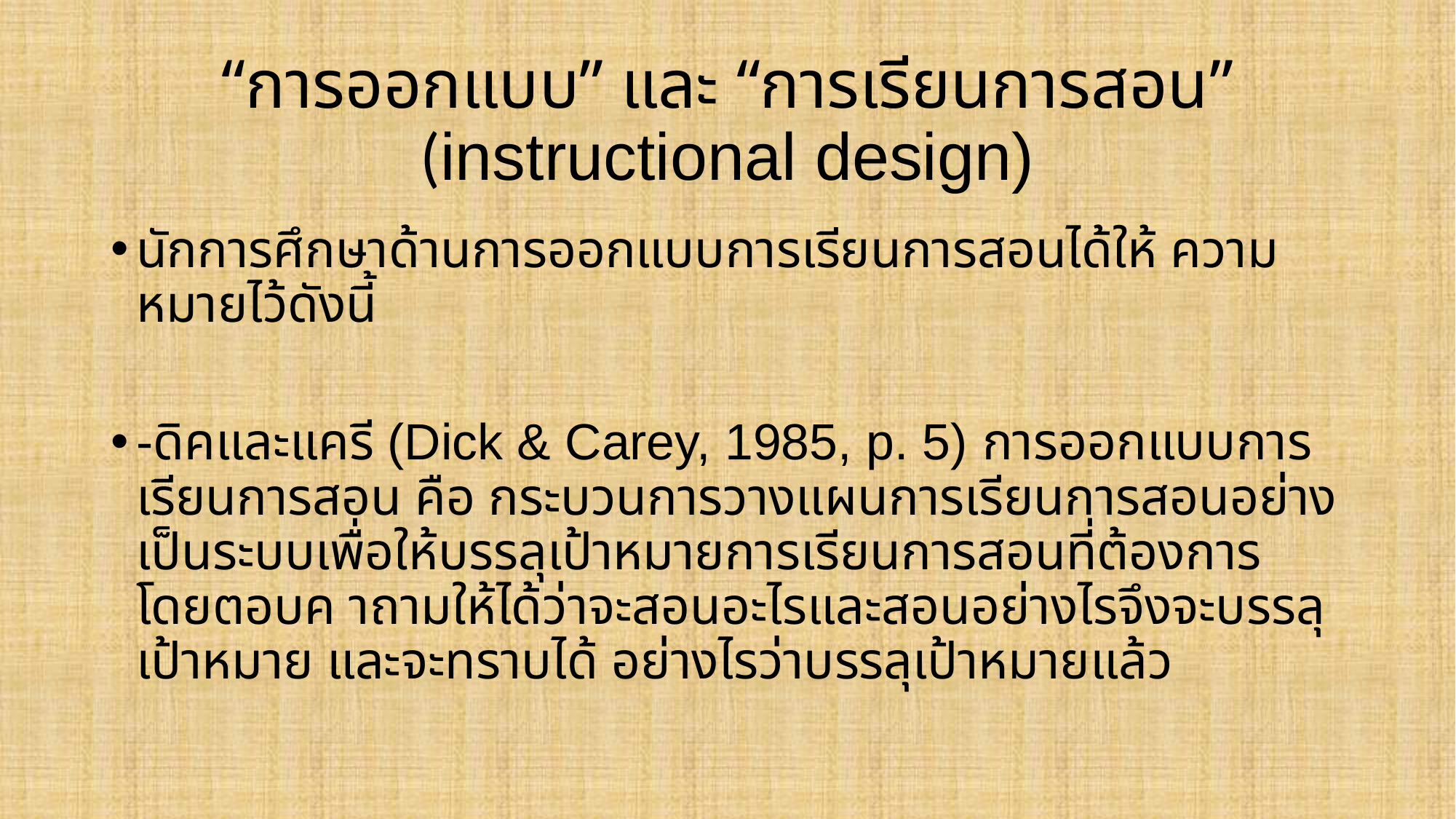

# “การออกแบบ” และ “การเรียนการสอน” (instructional design)
นักการศึกษาด้านการออกแบบการเรียนการสอนได้ให้ ความหมายไว้ดังนี้

-ดิคและแครี (Dick & Carey, 1985, p. 5) การออกแบบการเรียนการสอน คือ กระบวนการวางแผนการเรียนการสอนอย่างเป็นระบบเพื่อให้บรรลุเป้าหมายการเรียนการสอนที่ต้องการ โดยตอบค าถามให้ได้ว่าจะสอนอะไรและสอนอย่างไรจึงจะบรรลุเป้าหมาย และจะทราบได้ อย่างไรว่าบรรลุเป้าหมายแล้ว